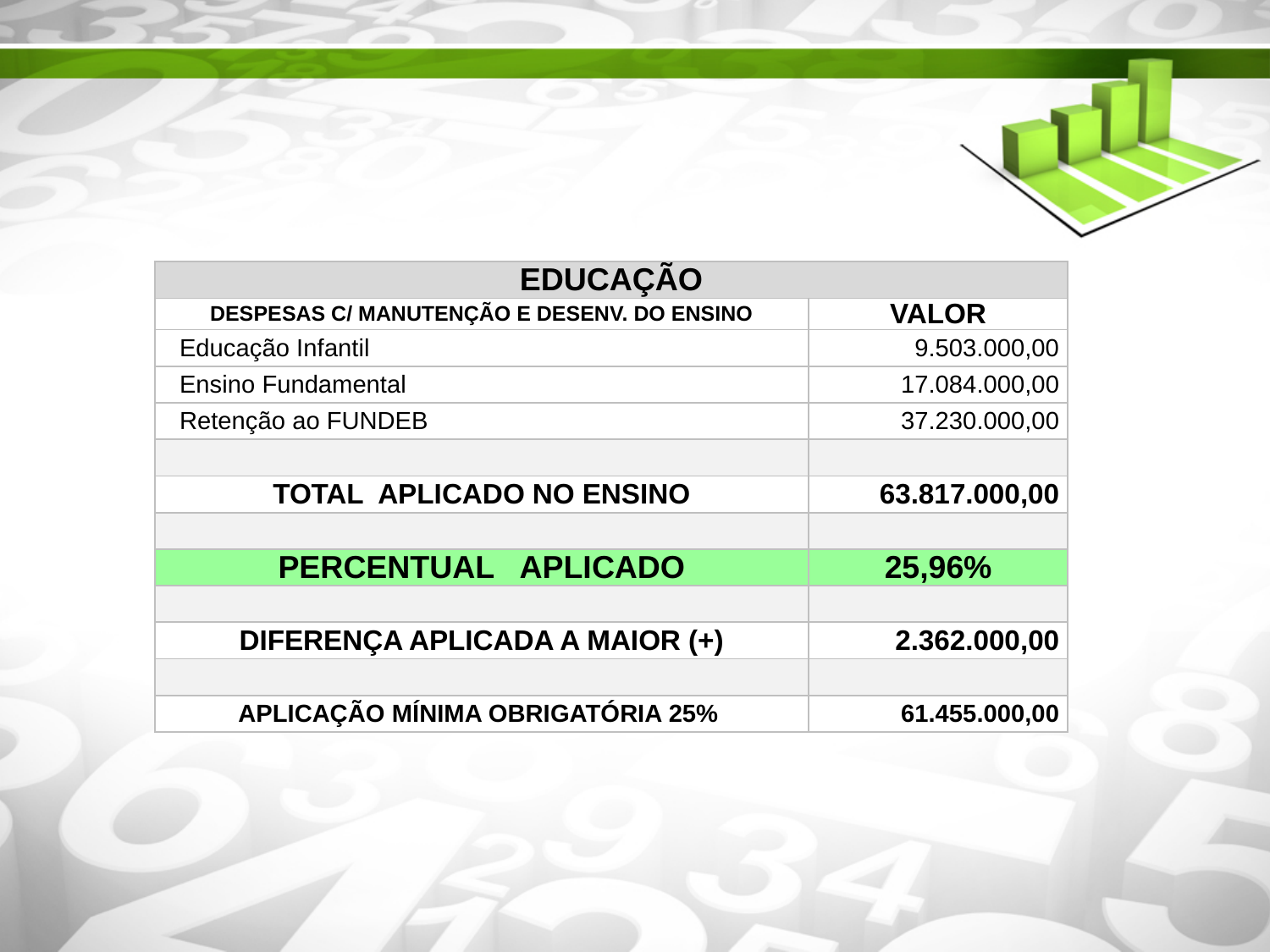

|  |  |
| --- | --- |
|  |  |
|  |  |
|  |  |
| EDUCAÇÃO |  |
| DESPESAS C/ MANUTENÇÃO E DESENV. DO ENSINO | VALOR |
| Educação Infantil | 9.503.000,00 |
| Ensino Fundamental | 17.084.000,00 |
| Retenção ao FUNDEB | 37.230.000,00 |
|  |  |
| TOTAL APLICADO NO ENSINO | 63.817.000,00 |
|  |  |
| PERCENTUAL APLICADO | 25,96% |
|  |  |
| DIFERENÇA APLICADA A MAIOR (+) | 2.362.000,00 |
|  |  |
| APLICAÇÃO MÍNIMA OBRIGATÓRIA 25% | 61.455.000,00 |